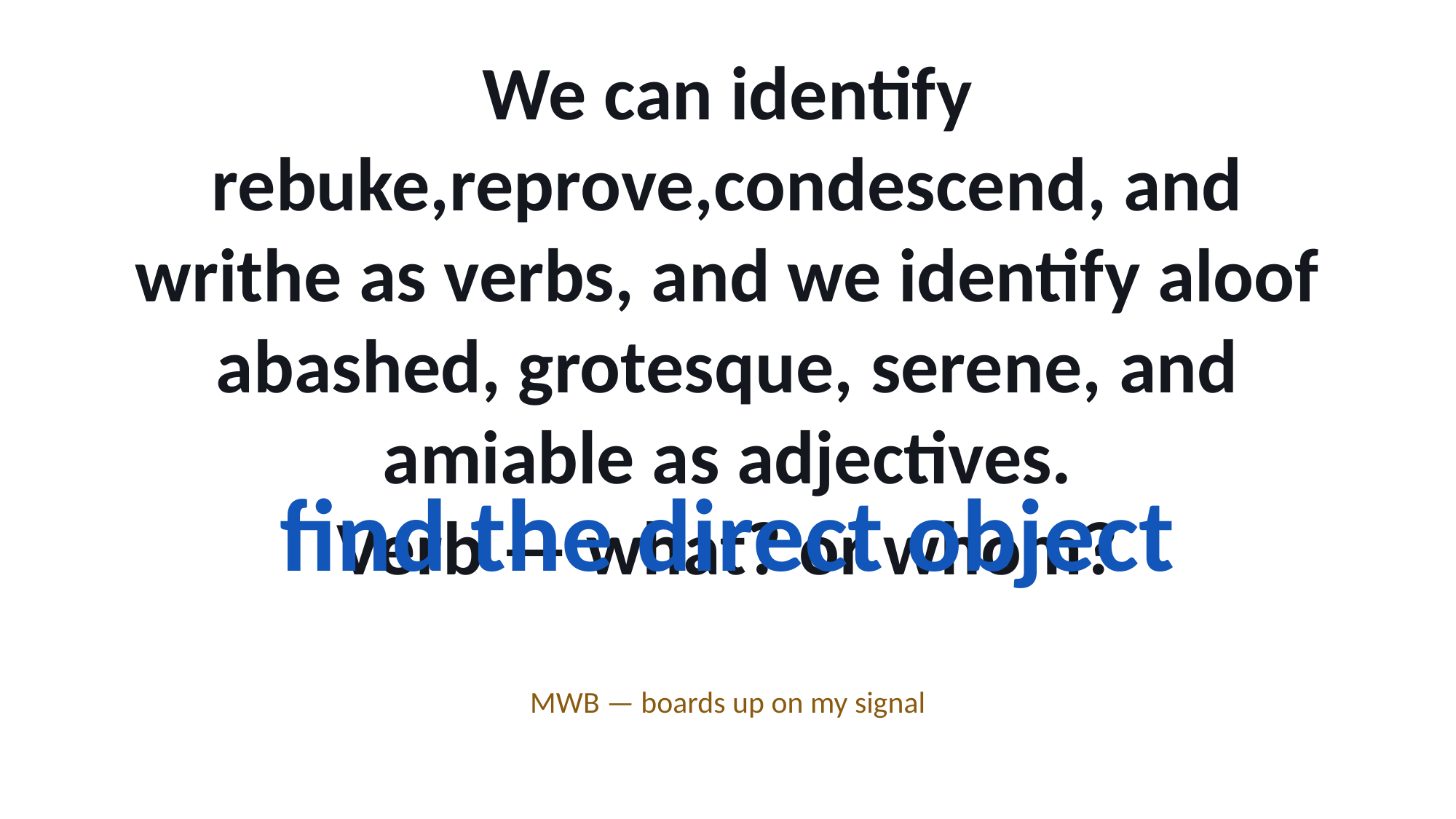

We can identify rebuke,reprove,condescend, and writhe as verbs, and we identify aloof abashed, grotesque, serene, and amiable as adjectives.
Verb — what? or whom?
find the direct object
MWB — boards up on my signal